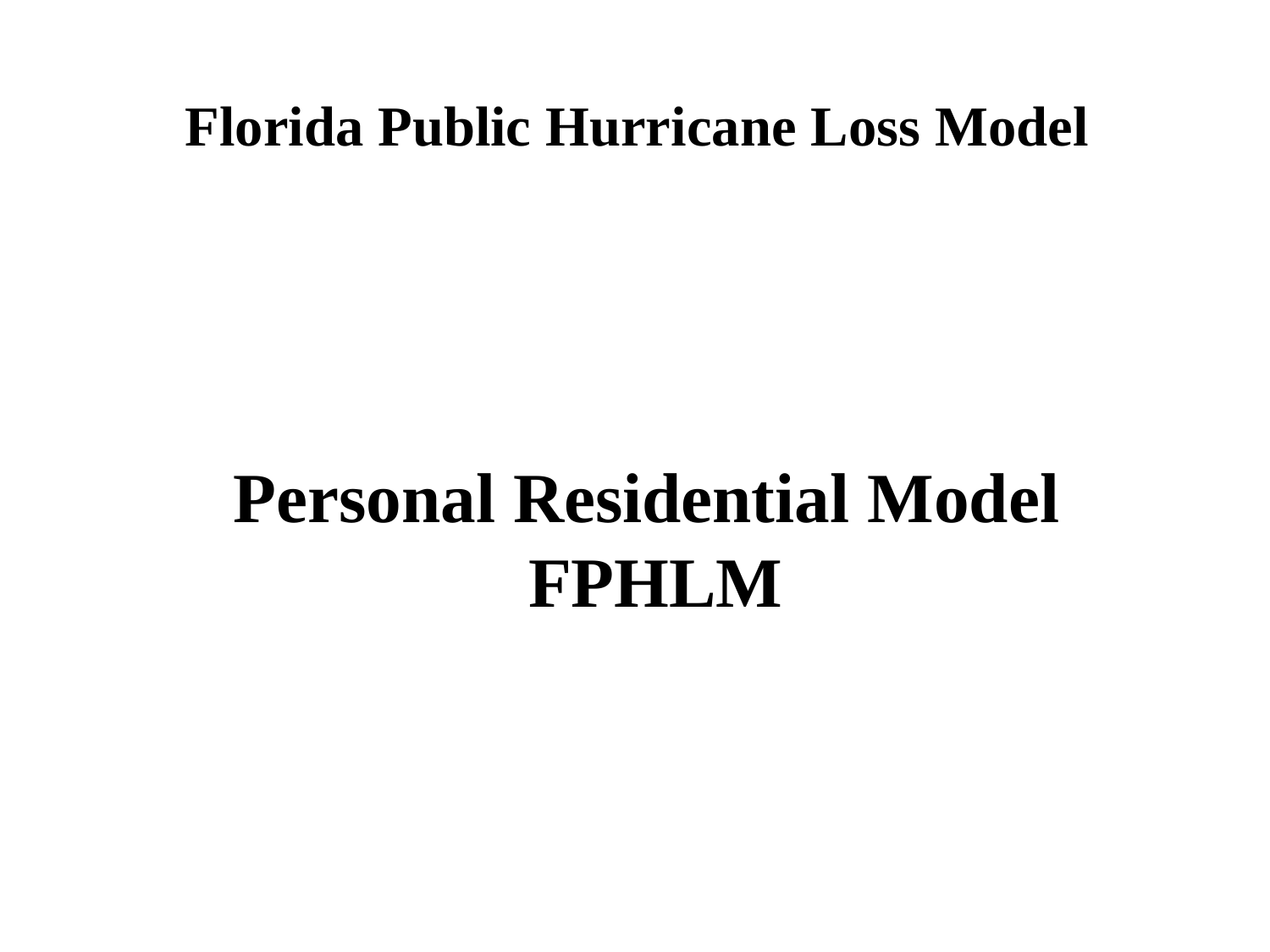

Florida Public Hurricane Loss Model
# Personal Residential Model FPHLM